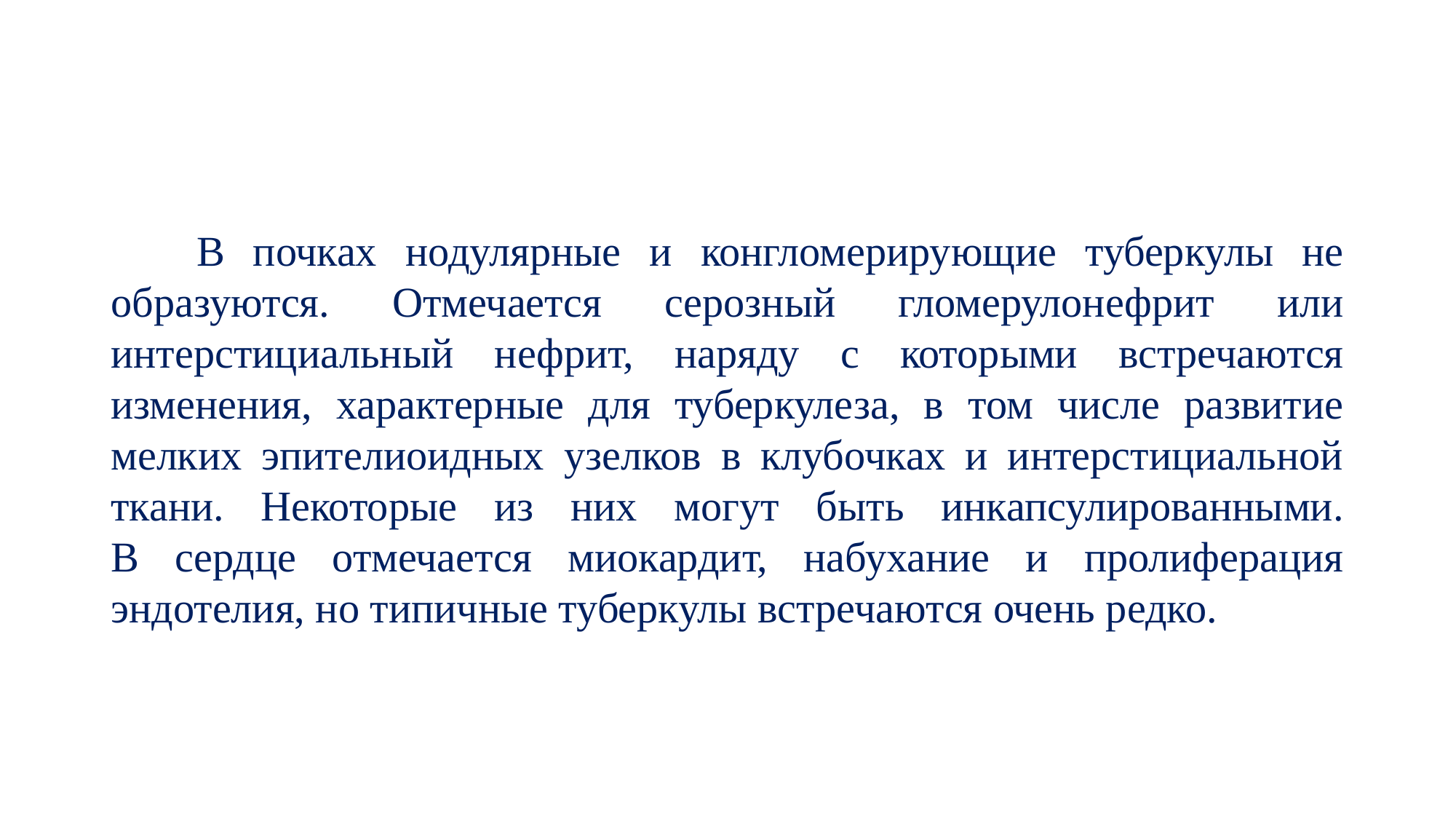

#
В почках нодулярные и конгломерирующие туберкулы не образуются. Отмечается серозный гломерулонефрит или интерстициальный нефрит, наряду с которыми встречаются изменения, характерные для туберкулеза, в том числе развитие мелких эпителиоидных узелков в клубочках и интерстициальной ткани. Некоторые из них могут быть инкапсулированными.
В сердце отмечается миокардит, набухание и пролиферация эндотелия, но типичные туберкулы встречаются очень редко.